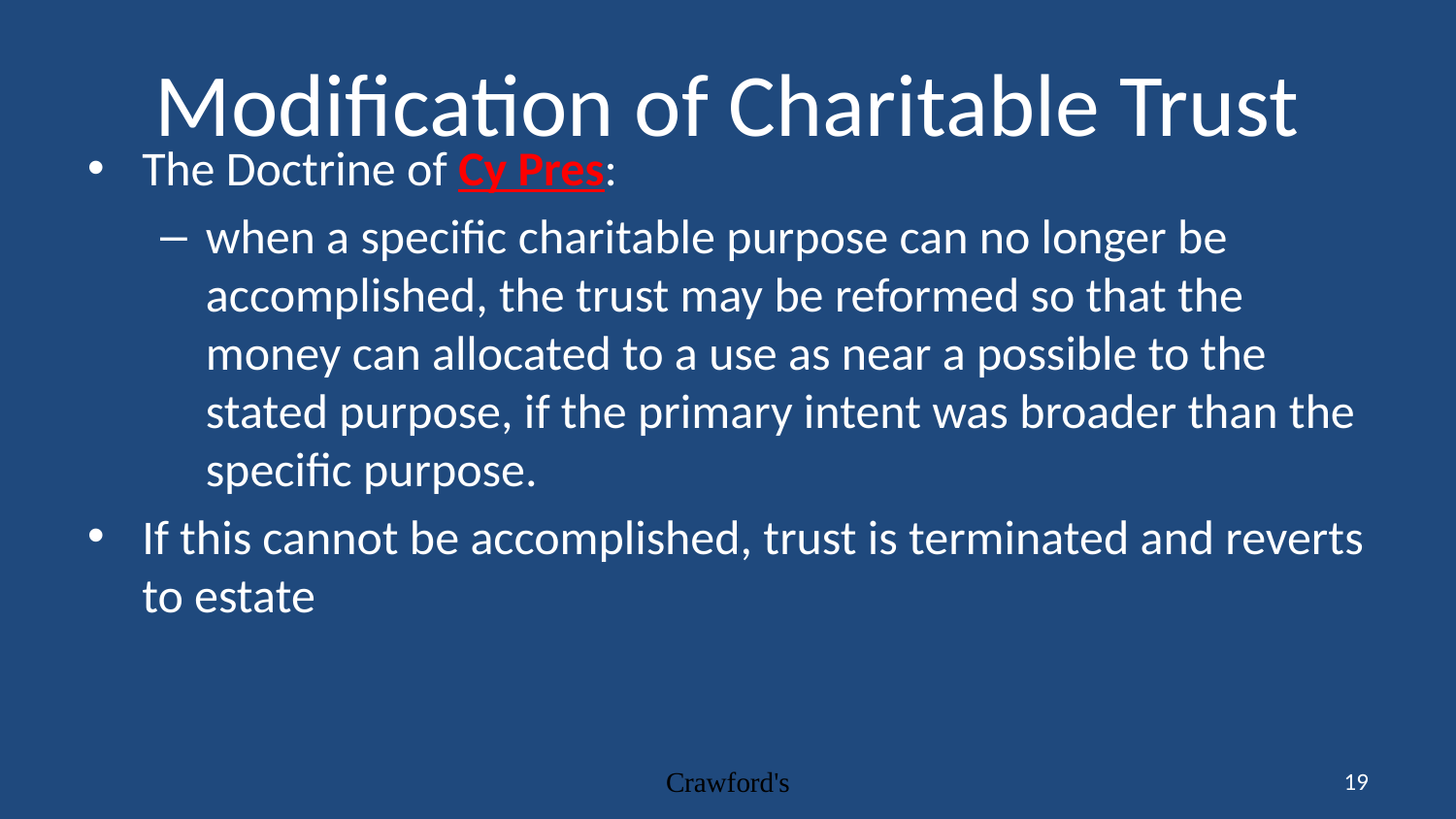

# Modification of Charitable Trust
The Doctrine of Cy Pres:
when a specific charitable purpose can no longer be accomplished, the trust may be reformed so that the money can allocated to a use as near a possible to the stated purpose, if the primary intent was broader than the specific purpose.
If this cannot be accomplished, trust is terminated and reverts to estate
Crawford's
19